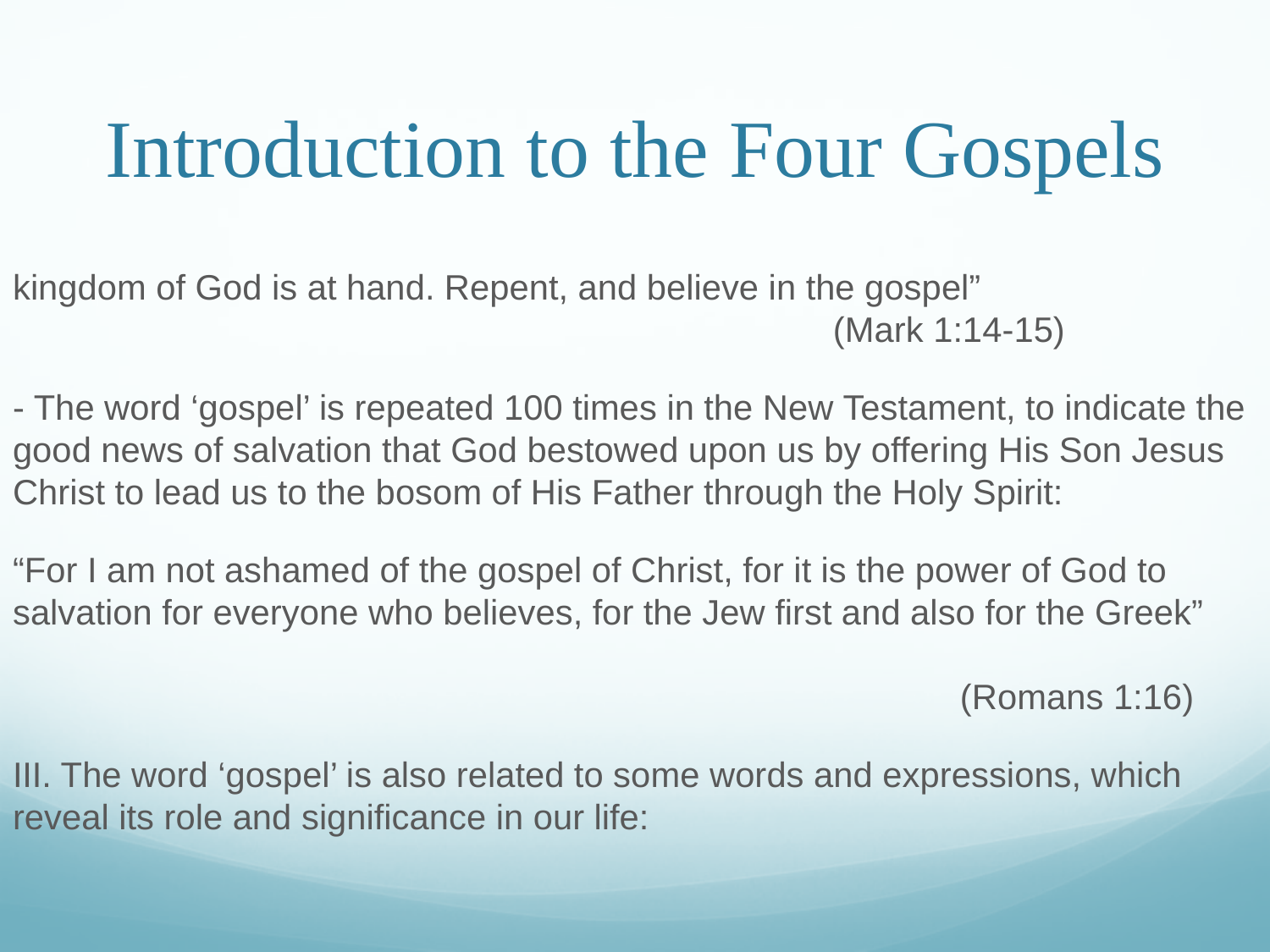

# Introduction to the Four Gospels
kingdom of God is at hand. Repent, and believe in the gospel”								      (Mark 1:14-15)
- The word ‘gospel’ is repeated 100 times in the New Testament, to indicate the good news of salvation that God bestowed upon us by offering His Son Jesus Christ to lead us to the bosom of His Father through the Holy Spirit:
“For I am not ashamed of the gospel of Christ, for it is the power of God to salvation for everyone who believes, for the Jew first and also for the Greek”																      (Romans 1:16)
III. The word ‘gospel’ is also related to some words and expressions, which reveal its role and significance in our life: